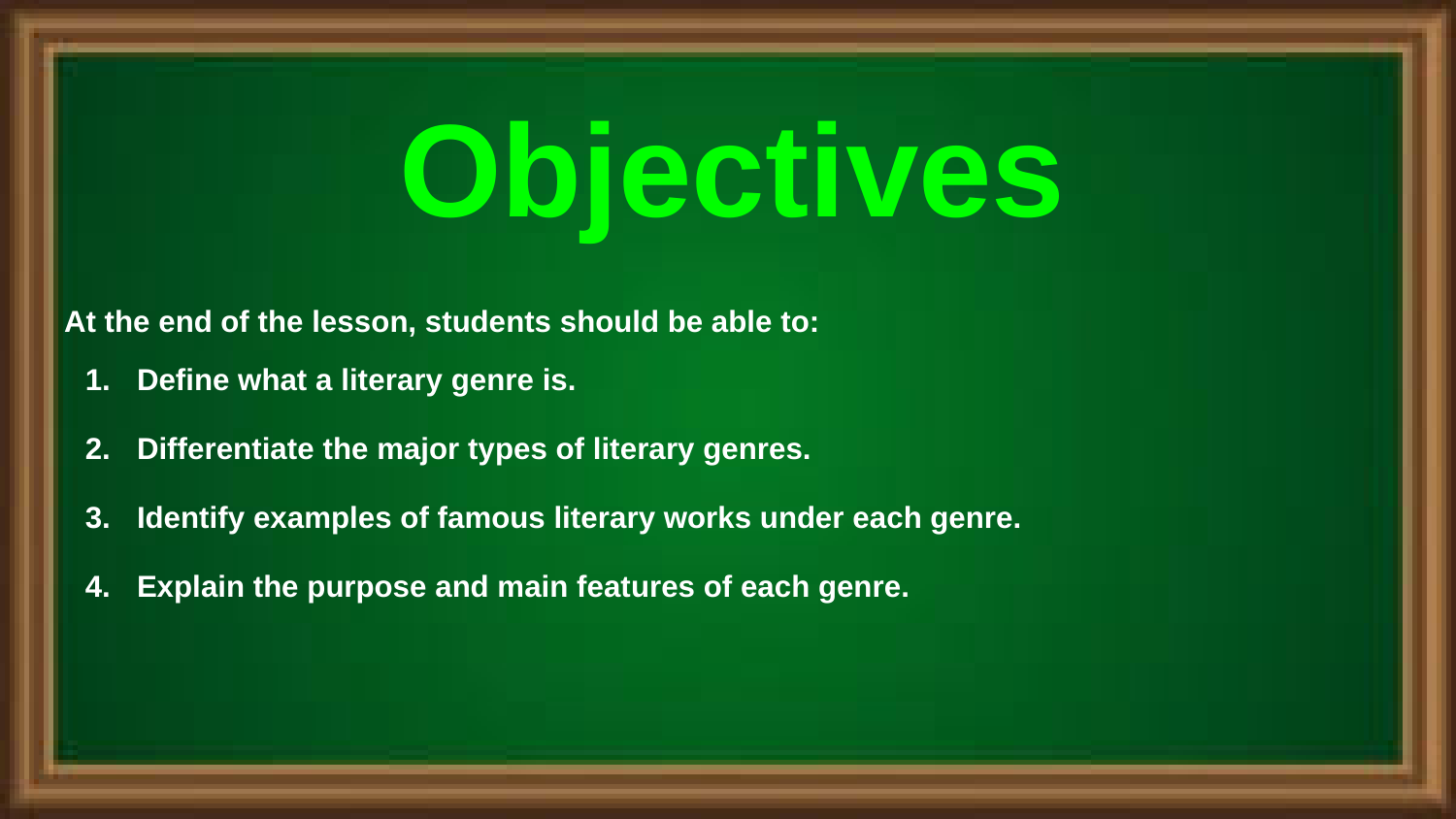

# Objectives
At the end of the lesson, students should be able to:
Define what a literary genre is.
Differentiate the major types of literary genres.
Identify examples of famous literary works under each genre.
Explain the purpose and main features of each genre.